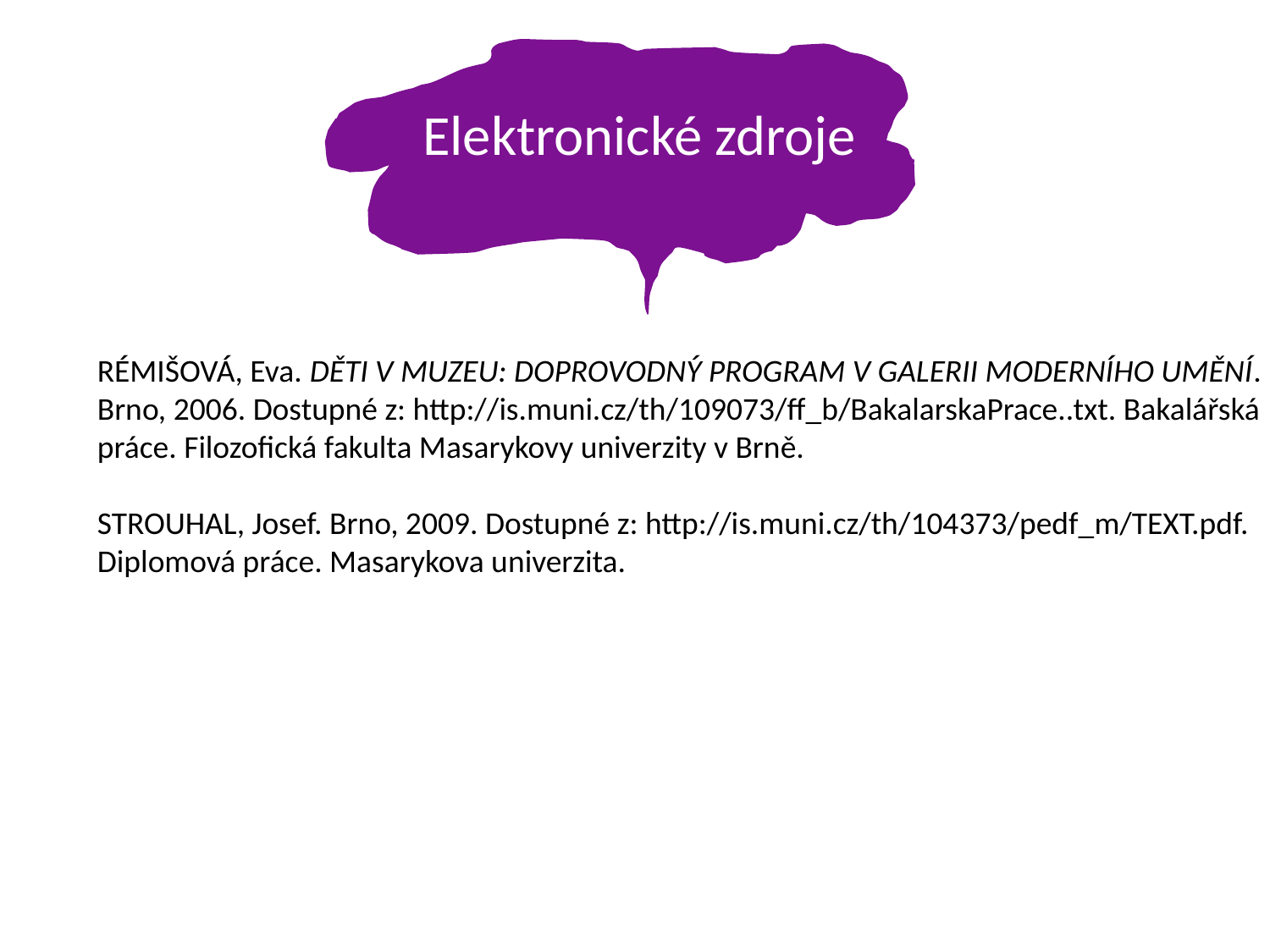

Elektronické zdroje

RÉMIŠOVÁ, Eva. DĚTI V MUZEU: DOPROVODNÝ PROGRAM V GALERII MODERNÍHO UMĚNÍ. Brno, 2006. Dostupné z: http://is.muni.cz/th/109073/ff_b/BakalarskaPrace..txt. Bakalářská práce. Filozofická fakulta Masarykovy univerzity v Brně.

STROUHAL, Josef. Brno, 2009. Dostupné z: http://is.muni.cz/th/104373/pedf_m/TEXT.pdf. Diplomová práce. Masarykova univerzita.